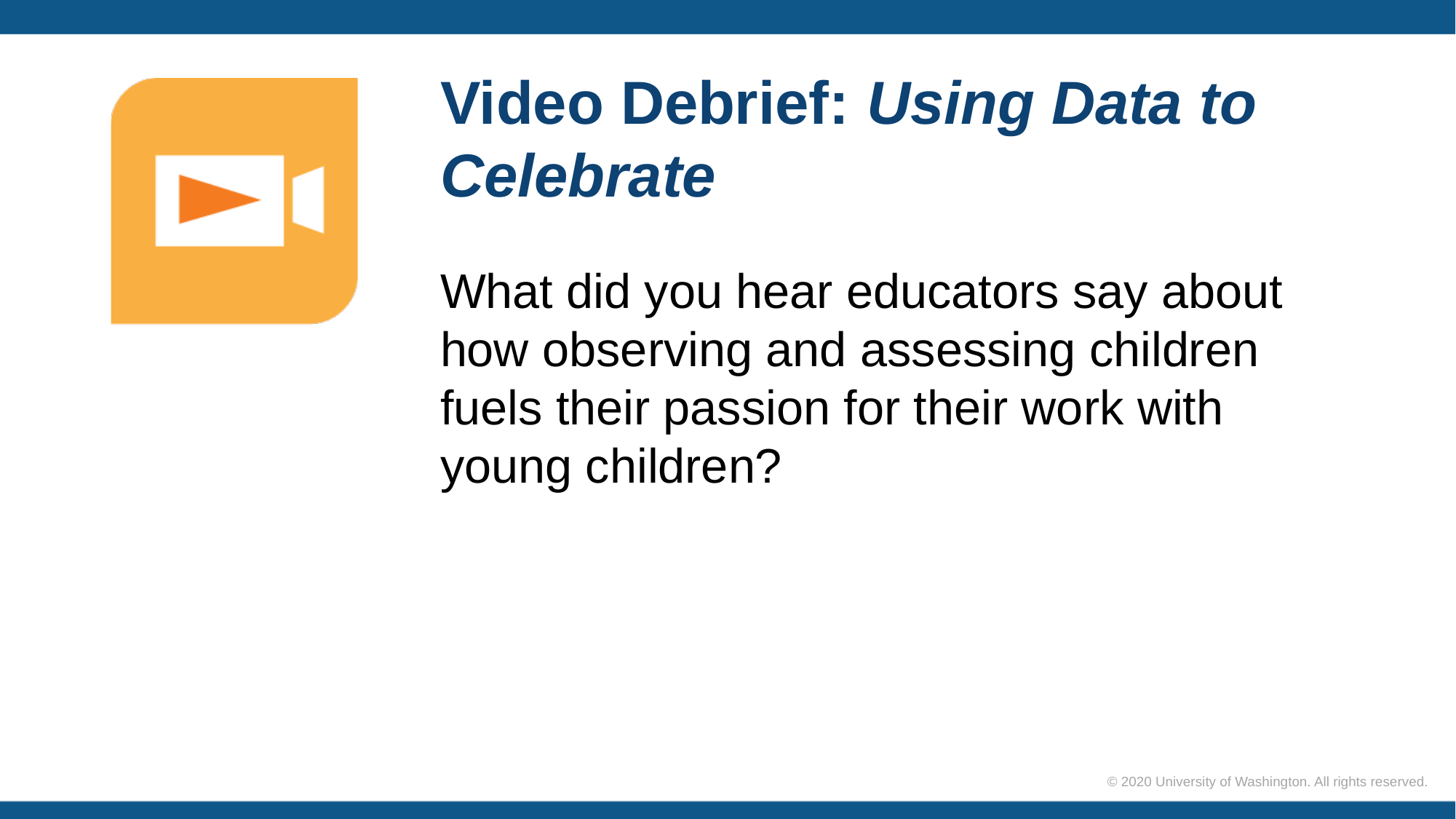

# Video Debrief: Using Data to Celebrate

What did you hear educators say about how observing and assessing children fuels their passion for their work with young children?